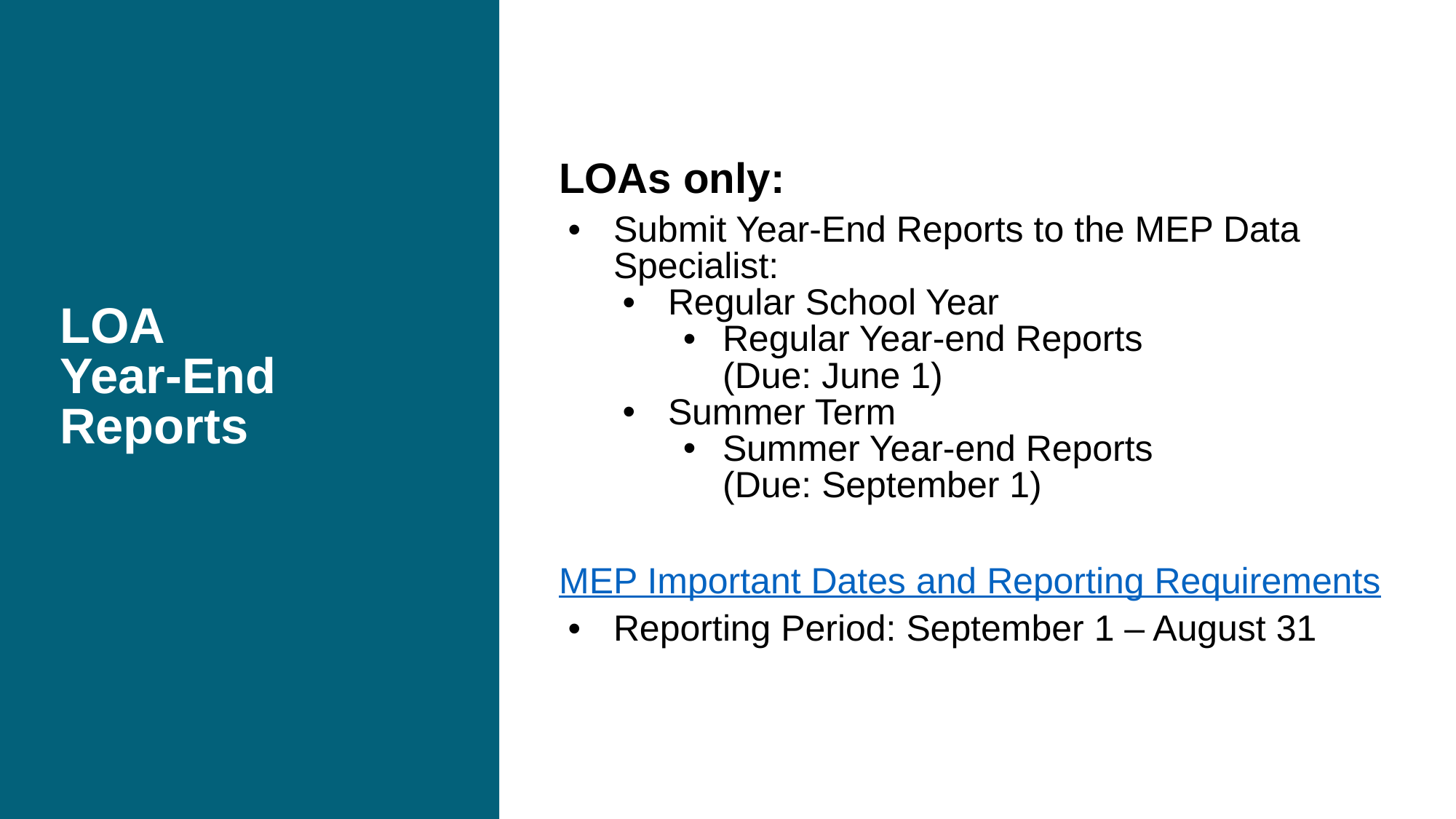

# LOA
Year-End Reports

LOAs only:
Submit Year-End Reports to the MEP Data Specialist:
Regular School Year
Regular Year-end Reports
(Due: June 1)
Summer Term
Summer Year-end Reports
(Due: September 1)

MEP Important Dates and Reporting Requirements
Reporting Period: September 1 – August 31